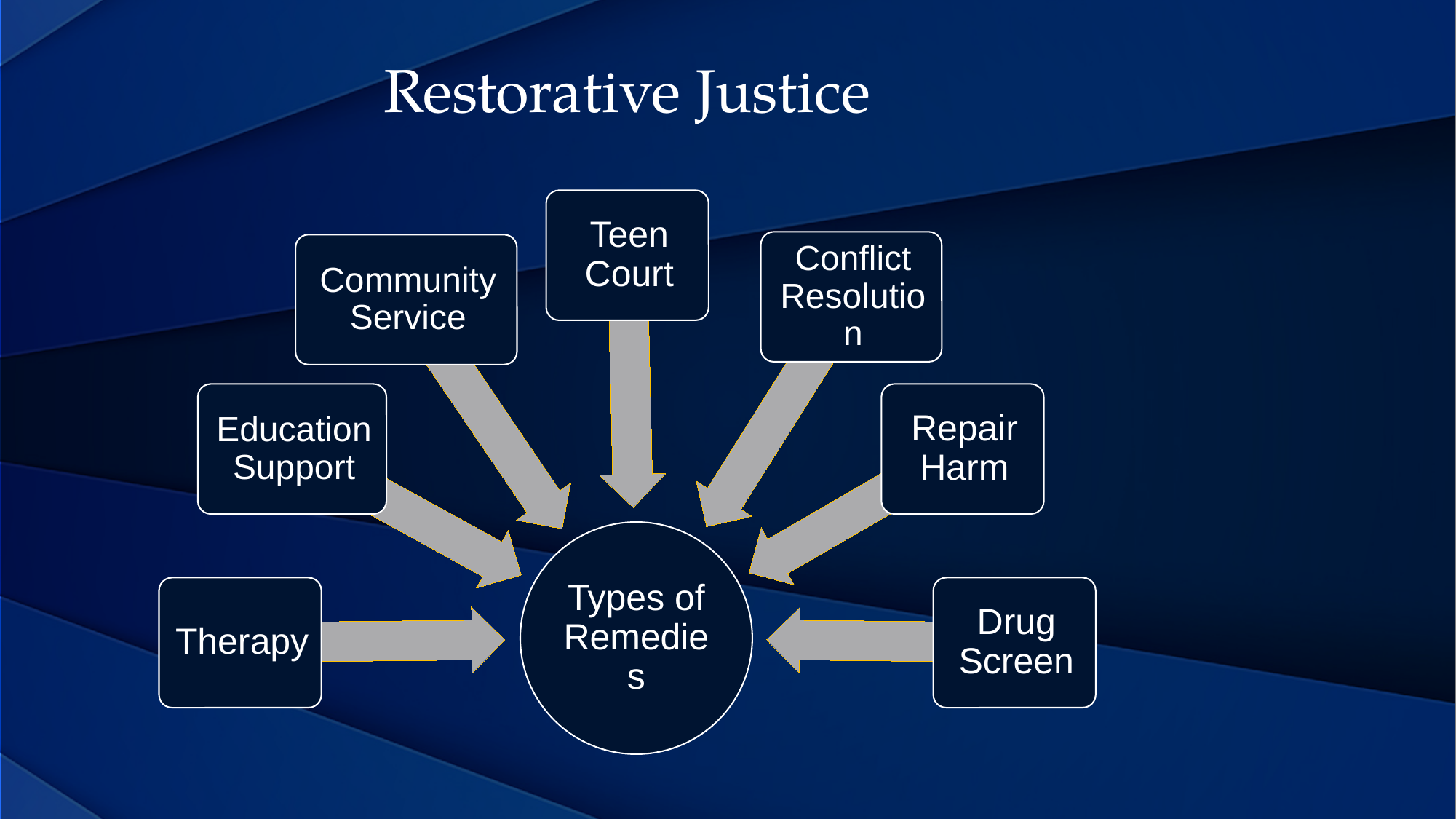

Restorative Justice
Types of Remedies
Therapy
Education Support
Community Service
Teen Court
Conflict Resolution
Repair Harm
Drug Screen